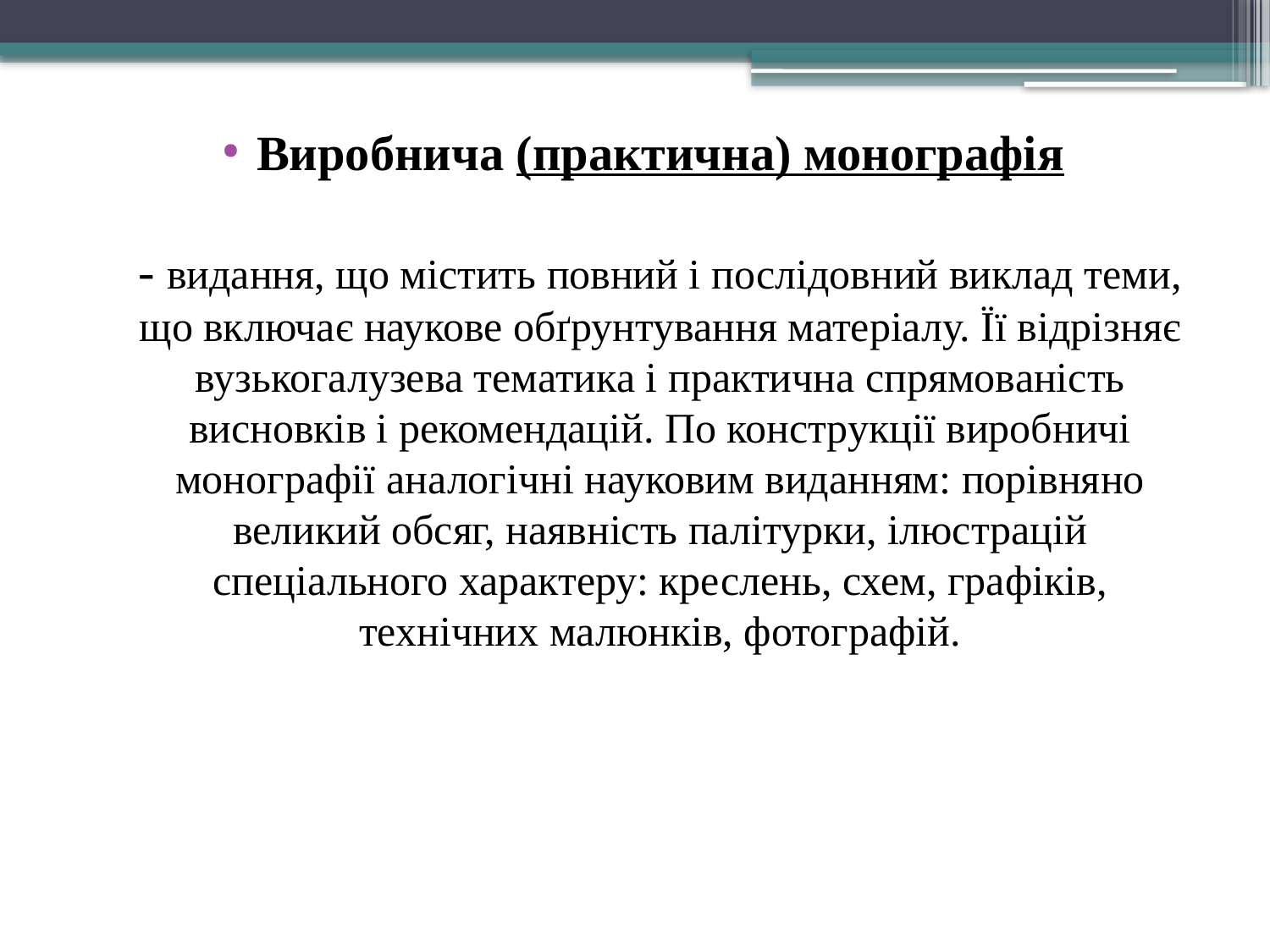

Виробнича (практична) монографія
- видання, що містить повний і послідовний виклад теми, що включає наукове обґрунтування матеріалу. Її відрізняє вузькогалузева тематика і практична спрямованість висновків і рекомендацій. По конструкції виробничі монографії аналогічні науковим виданням: порівняно великий обсяг, наявність палітурки, ілюстрацій спеціального характеру: креслень, схем, графіків, технічних малюнків, фотографій.